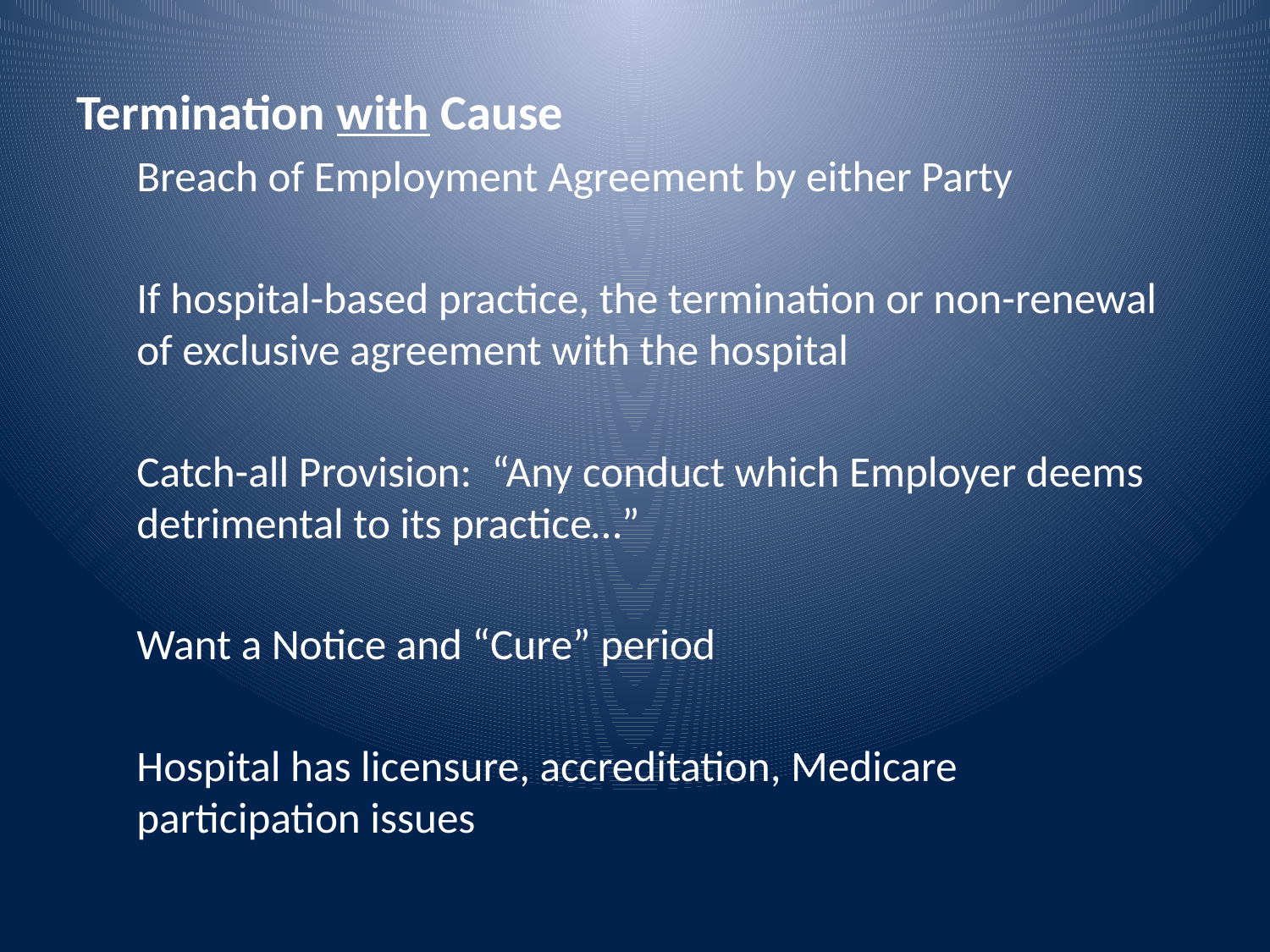

#
Termination with Cause
Breach of Employment Agreement by either Party

If hospital-based practice, the termination or non-renewal of exclusive agreement with the hospital

Catch-all Provision:  “Any conduct which Employer deems detrimental to its practice…”

Want a Notice and “Cure” period

Hospital has licensure, accreditation, Medicare     participation issues